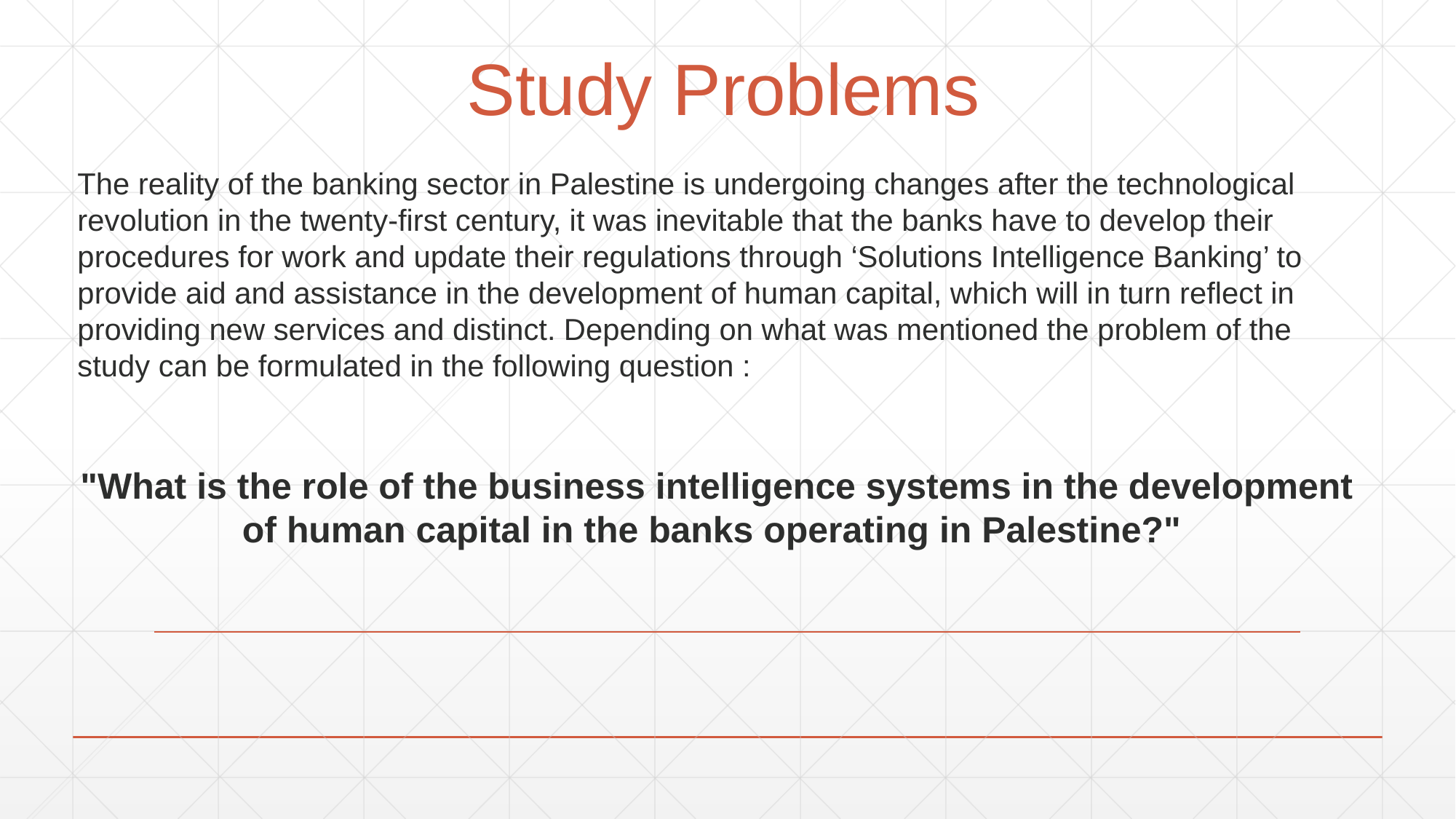

Study Problems
The reality of the banking sector in Palestine is undergoing changes after the technological revolution in the twenty-first century, it was inevitable that the banks have to develop their procedures for work and update their regulations through ‘Solutions Intelligence Banking’ to provide aid and assistance in the development of human capital, which will in turn reflect in providing new services and distinct. Depending on what was mentioned the problem of the study can be formulated in the following question :

"What is the role of the business intelligence systems in the development of human capital in the banks operating in Palestine?"